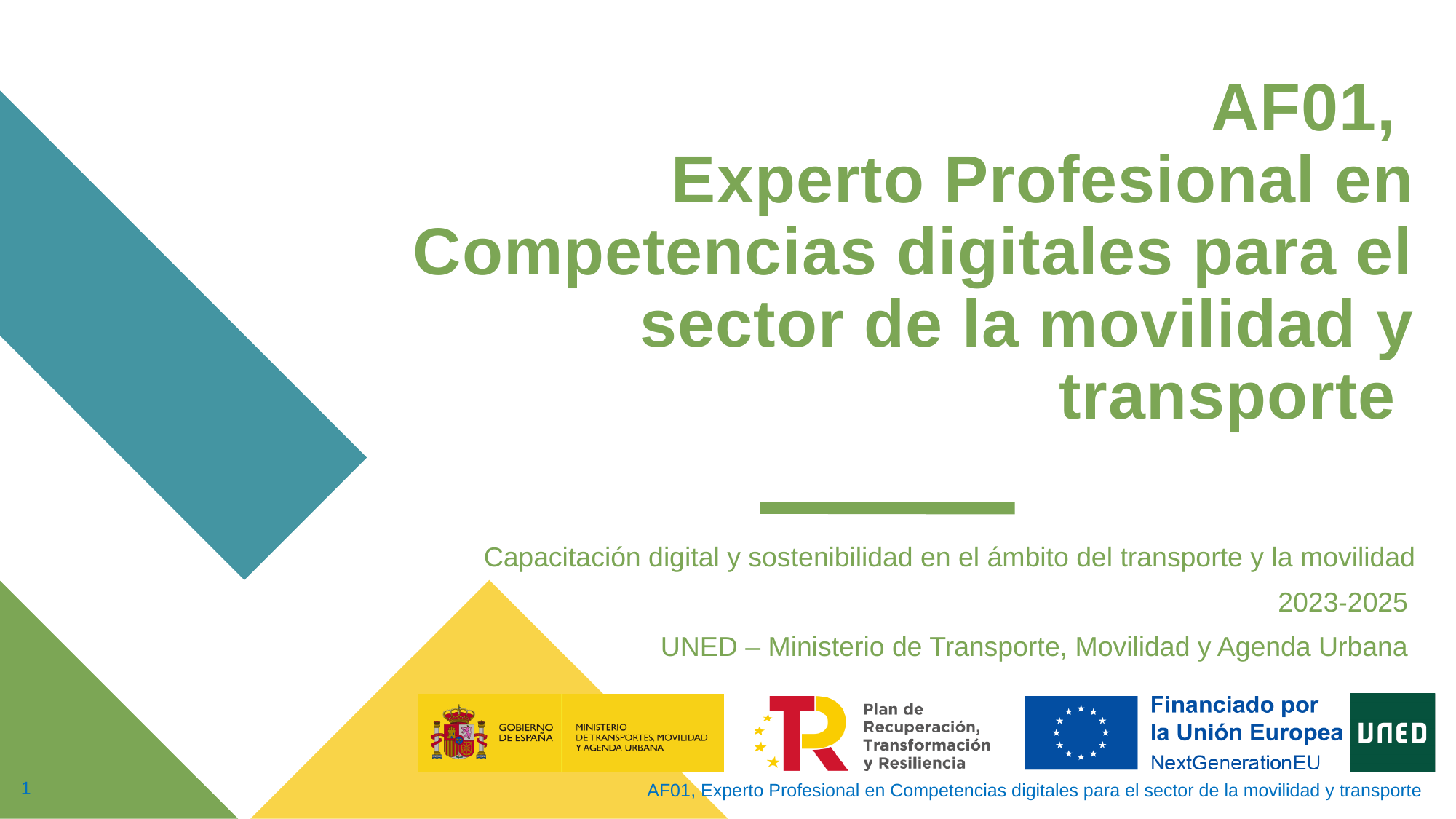

AF01,
Experto Profesional en Competencias digitales para el sector de la movilidad y transporte
Capacitación digital y sostenibilidad en el ámbito del transporte y la movilidad
2023-2025
UNED – Ministerio de Transporte, Movilidad y Agenda Urbana

AF01, Experto Profesional en Competencias digitales para el sector de la movilidad y transporte

1